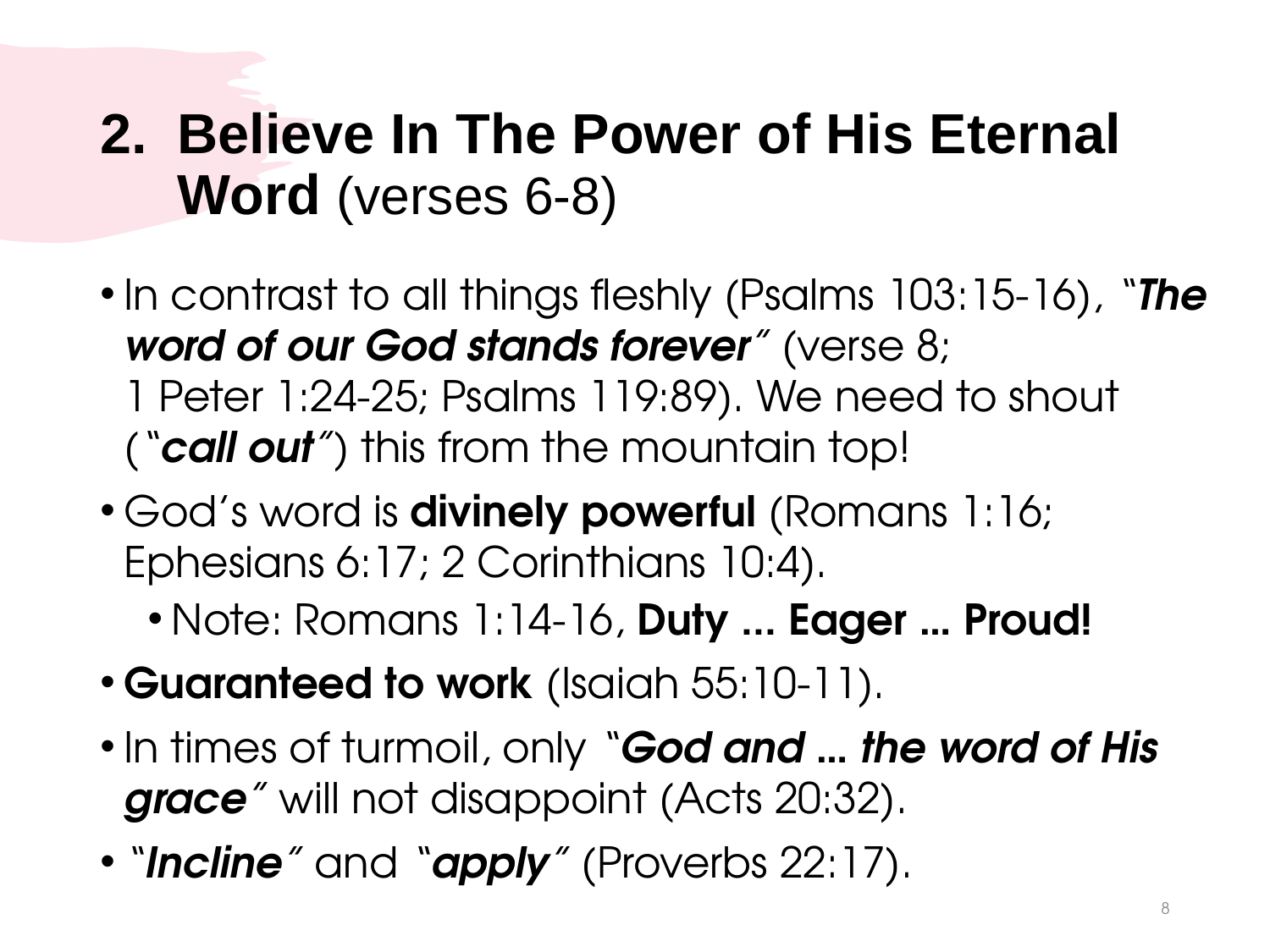

# Believe In The Power of His Eternal Word (verses 6-8)
In contrast to all things fleshly (Psalms 103:15-16), “The word of our God stands forever” (verse 8;
1 Peter 1:24-25; Psalms 119:89). We need to shout (“call out”) this from the mountain top!
God’s word is divinely powerful (Romans 1:16;
Ephesians 6:17; 2 Corinthians 10:4).
Note: Romans 1:14-16, Duty ... Eager … Proud!
Guaranteed to work (Isaiah 55:10-11).
In times of turmoil, only “God and … the word of His grace” will not disappoint (Acts 20:32).
“Incline” and “apply” (Proverbs 22:17).
8